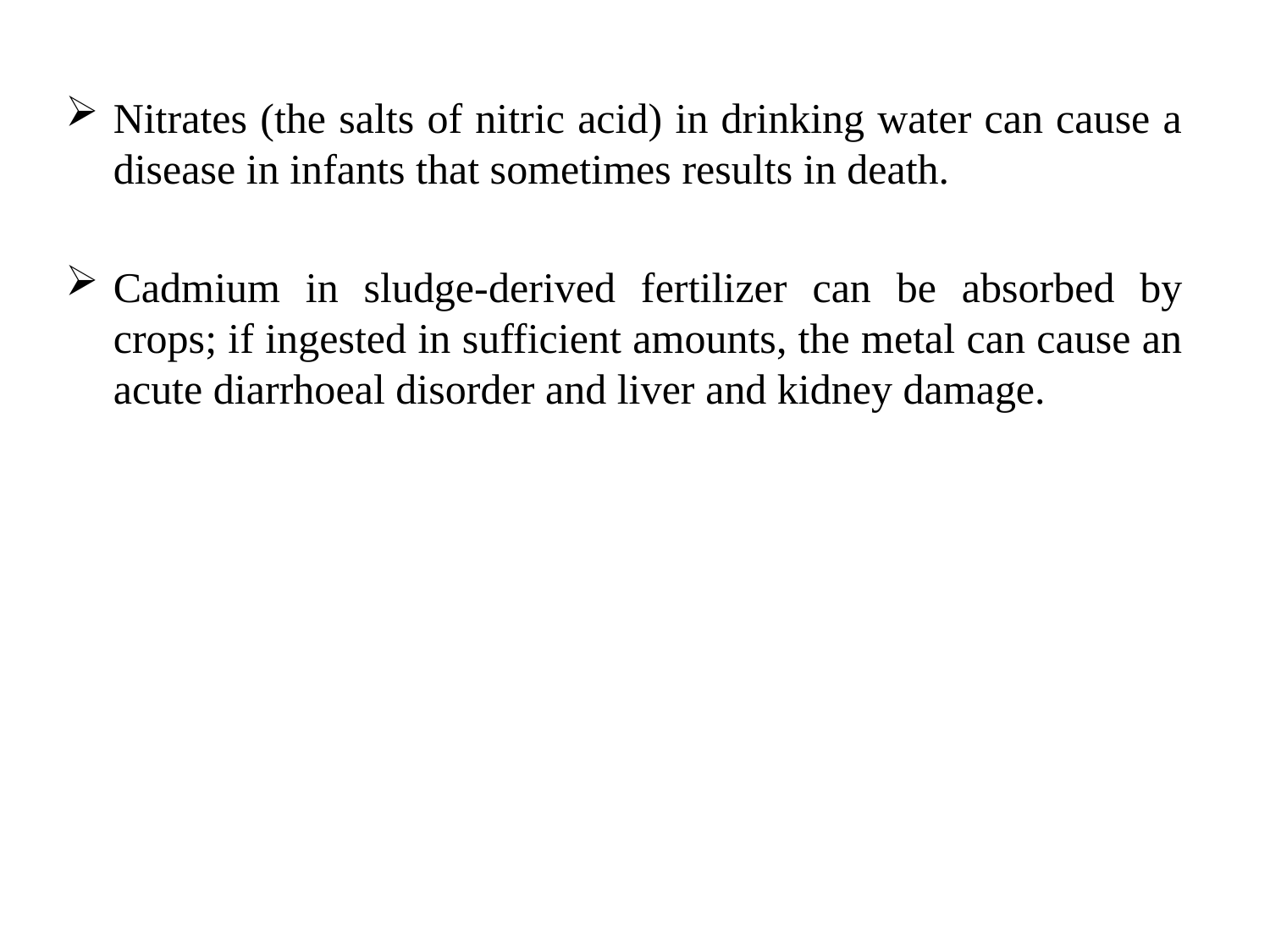

Nitrates (the salts of nitric acid) in drinking water can cause a disease in infants that sometimes results in death.

Cadmium in sludge-derived fertilizer can be absorbed by crops; if ingested in sufficient amounts, the metal can cause an acute diarrhoeal disorder and liver and kidney damage.